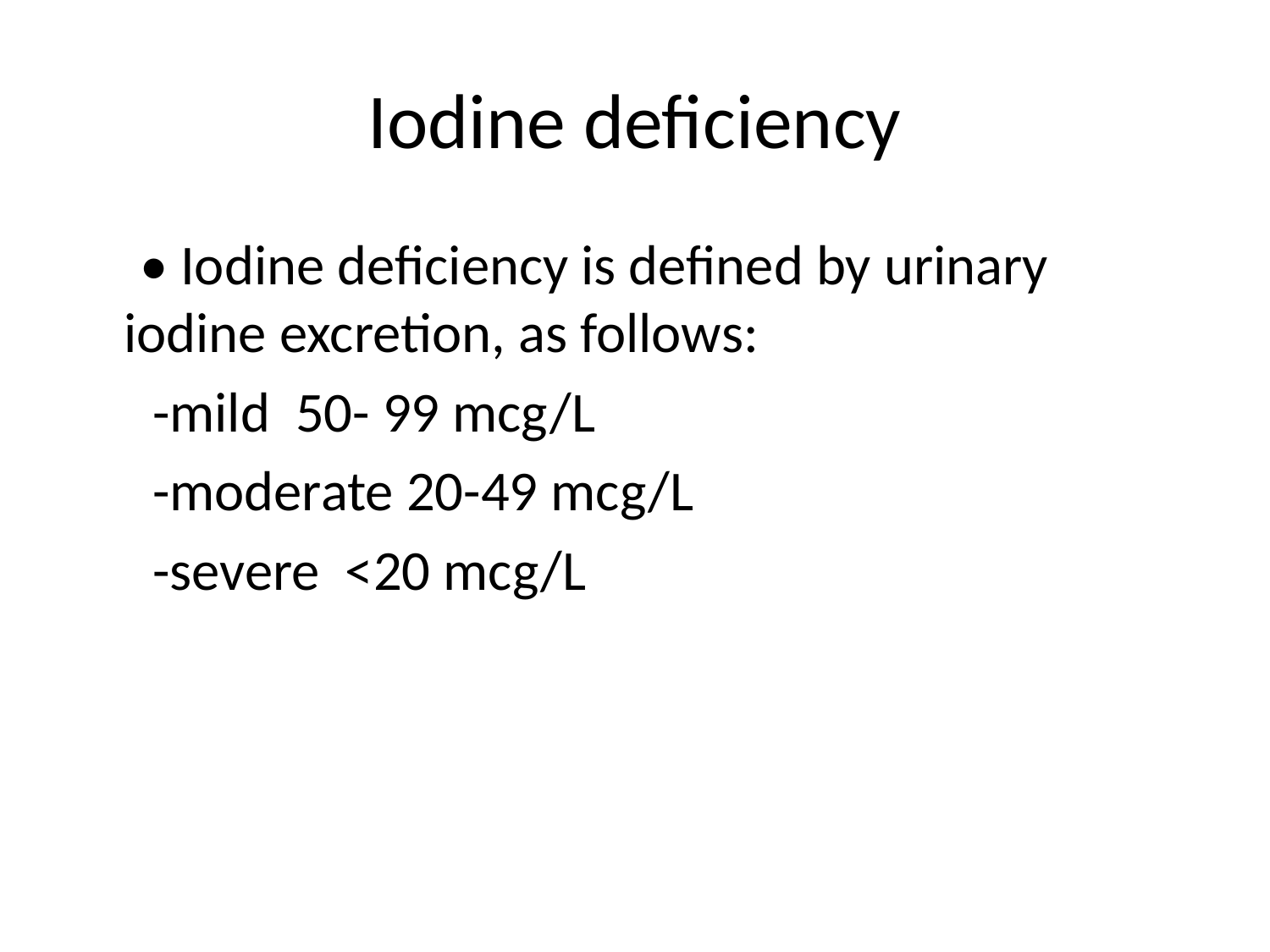

# Iodine deficiency
     • Iodine deficiency is defined by urinary iodine excretion, as follows:
      -mild  50- 99 mcg/L
      -moderate 20-49 mcg/L
      -severe  <20 mcg/L